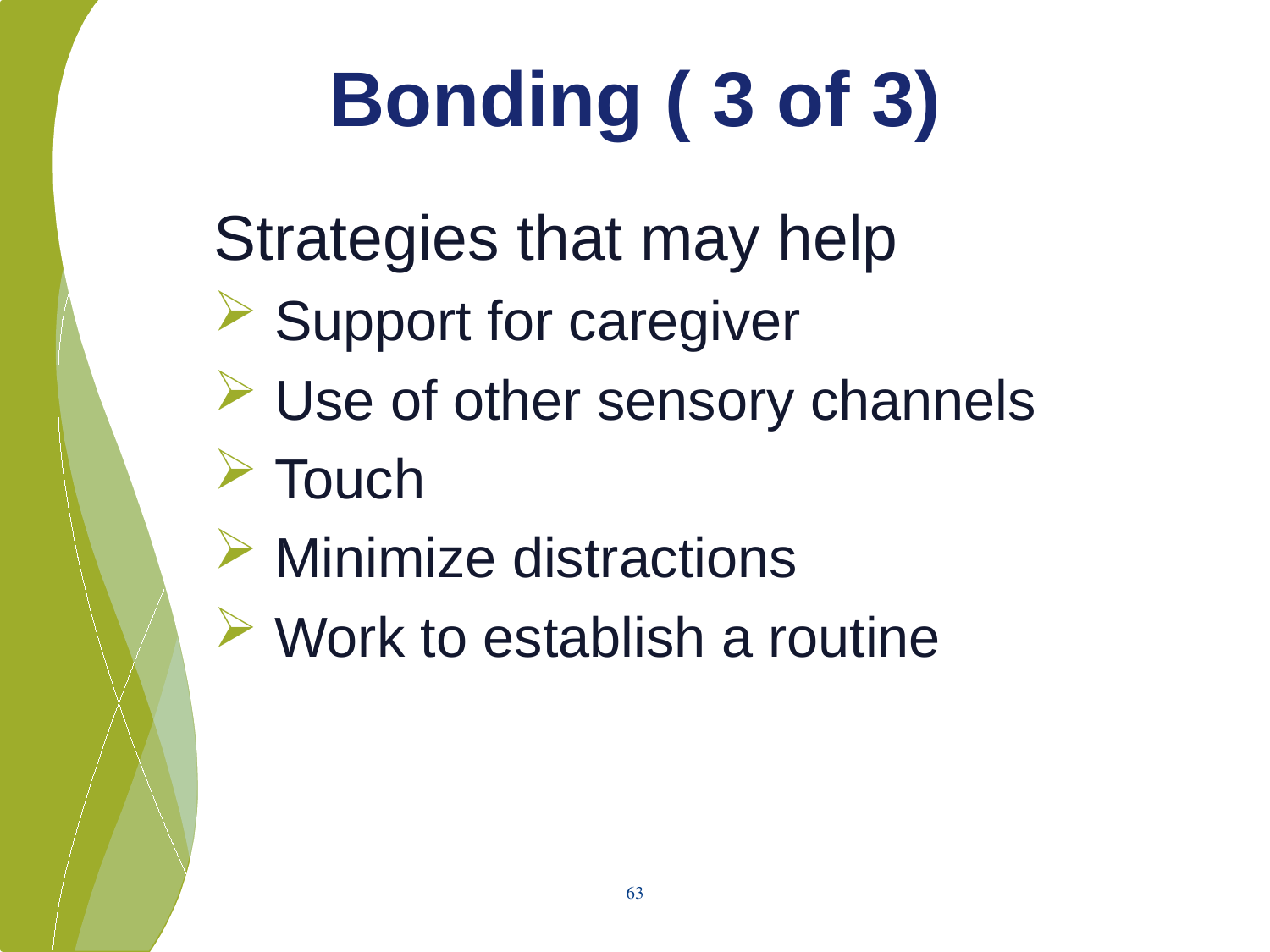

# Bonding ( 3 of 3)
Strategies that may help
 Support for caregiver
 Use of other sensory channels
 Touch
 Minimize distractions
 Work to establish a routine
63